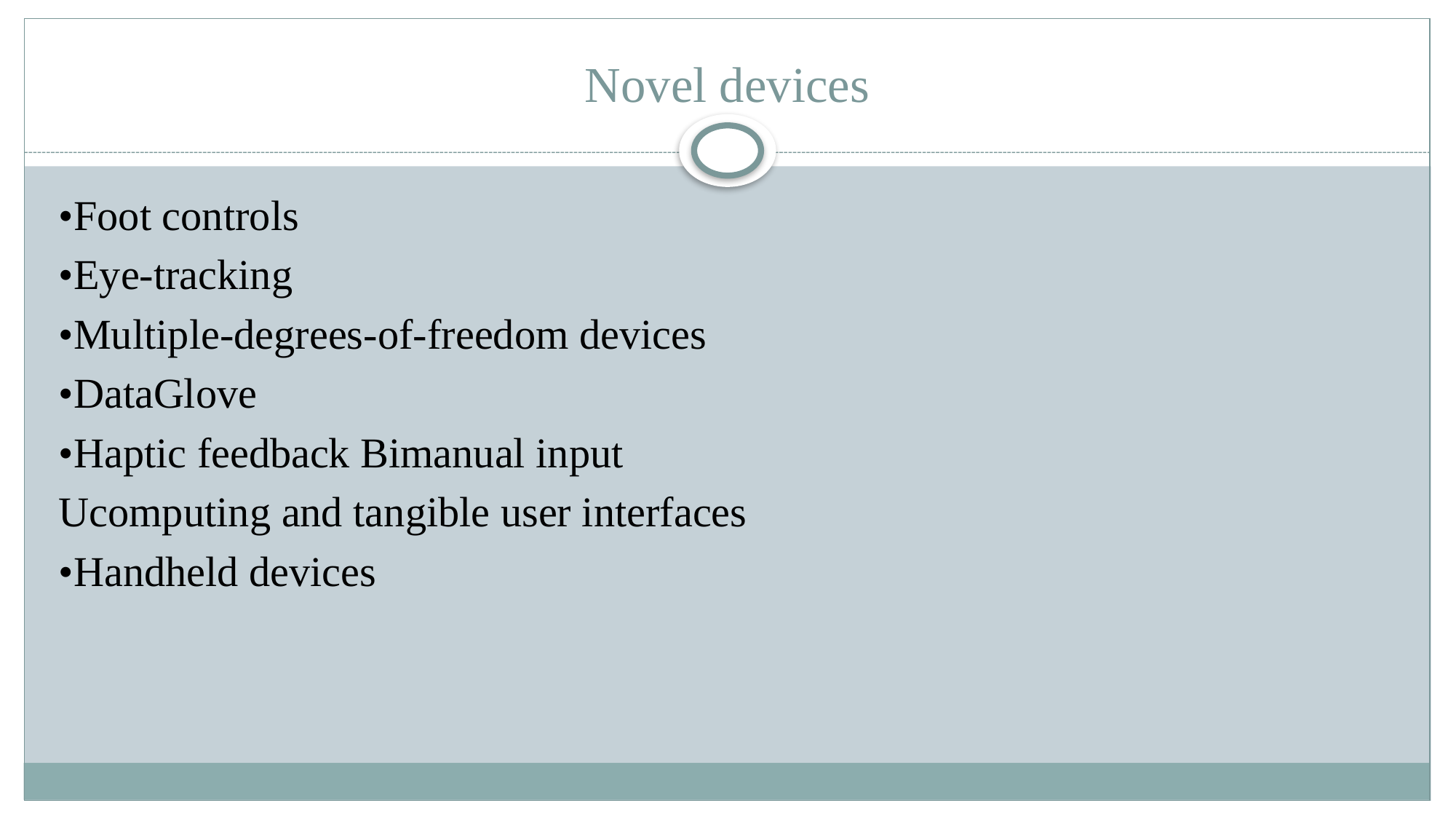

# Novel devices
•Foot controls
•Eye-tracking
•Multiple-degrees-of-freedom devices
•DataGlove
•Haptic feedback Bimanual input
Ucomputing and tangible user interfaces
•Handheld devices